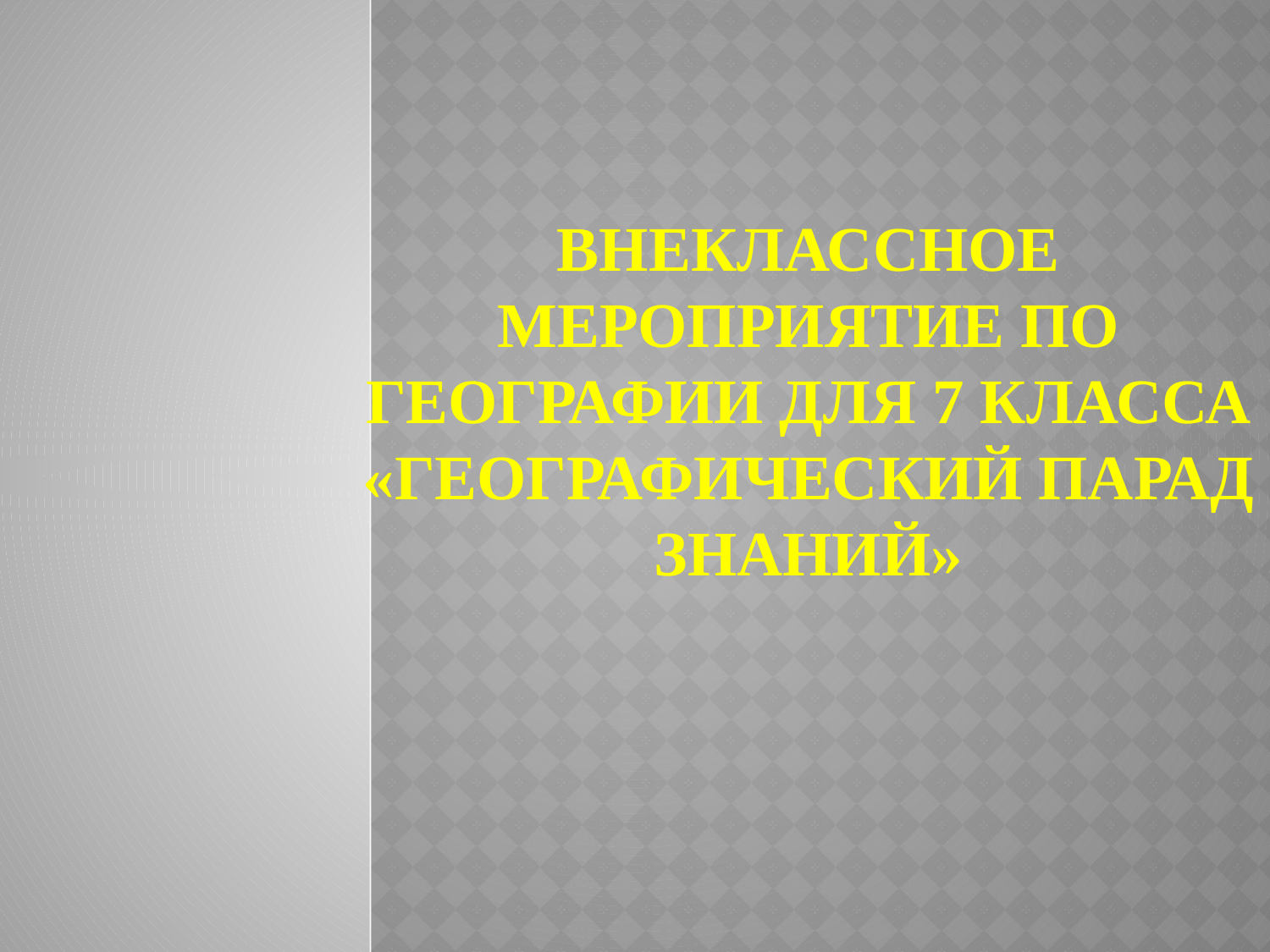

# Внеклассное мероприятие по географии для 7 класса «Географический парад знаний»